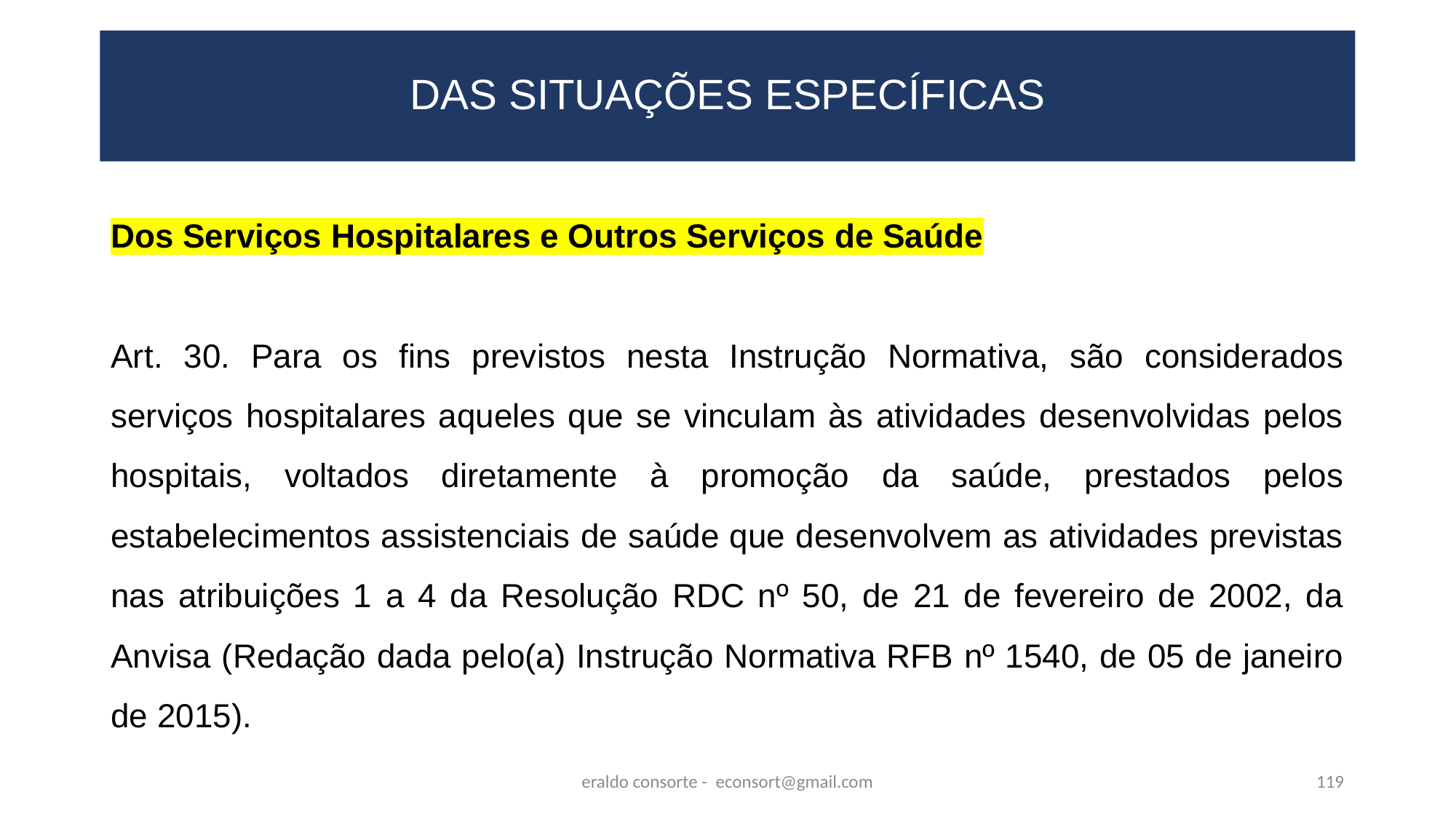

# DAS SITUAÇÕES ESPECÍFICAS

Dos Serviços Hospitalares e Outros Serviços de Saúde

Art. 30. Para os fins previstos nesta Instrução Normativa, são considerados serviços hospitalares aqueles que se vinculam às atividades desenvolvidas pelos hospitais, voltados diretamente à promoção da saúde, prestados pelos estabelecimentos assistenciais de saúde que desenvolvem as atividades previstas nas atribuições 1 a 4 da Resolução RDC nº 50, de 21 de fevereiro de 2002, da Anvisa (Redação dada pelo(a) Instrução Normativa RFB nº 1540, de 05 de janeiro de 2015).

eraldo consorte -  econsort@gmail.com
119